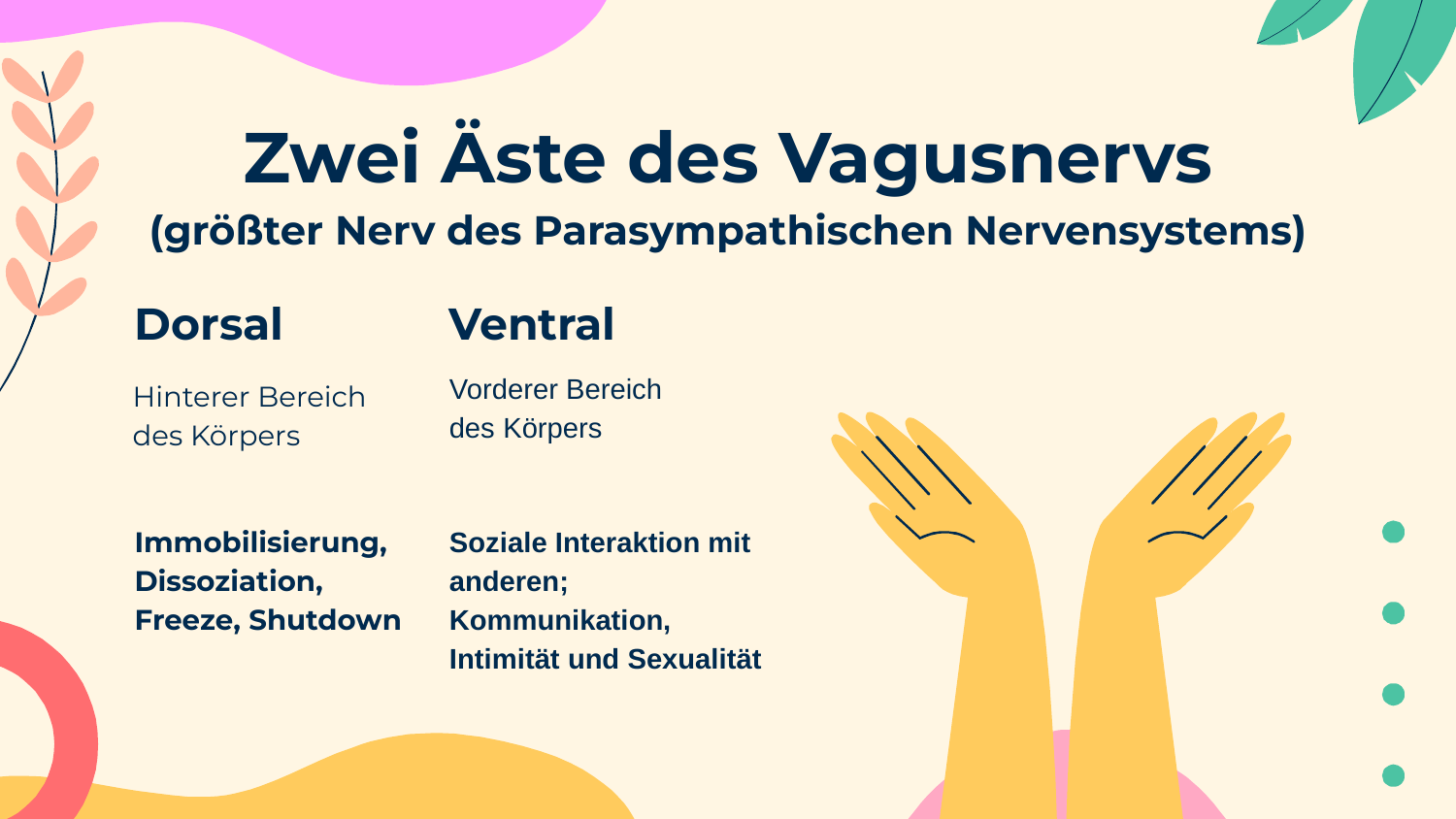

# Zwei Äste des Vagusnervs (größter Nerv des Parasympathischen Nervensystems)
Dorsal
Ventral
Vorderer Bereich
des Körpers
Hinterer Bereich
des Körpers

Immobilisierung, Dissoziation, Freeze, Shutdown
Soziale Interaktion mit anderen; Kommunikation, Intimität und Sexualität